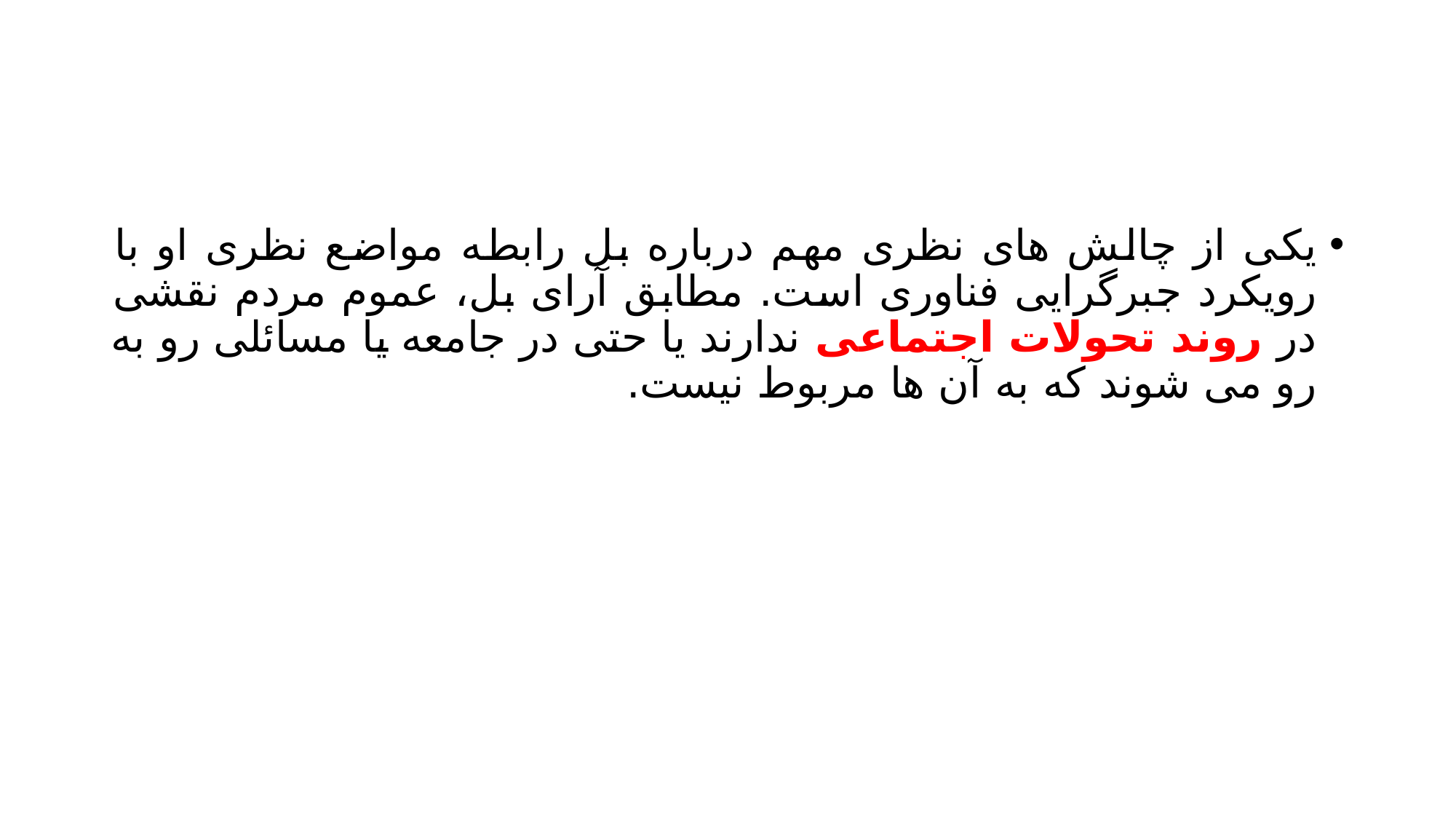

#
یکی از چالش های نظری مهم درباره بل رابطه مواضع نظری او با رویکرد جبرگرایی فناوری است. مطابق آرای بل، عموم مردم نقشی در روند تحولات اجتماعی ندارند یا حتی در جامعه یا مسائلی رو به رو می شوند که به آن ها مربوط نیست.